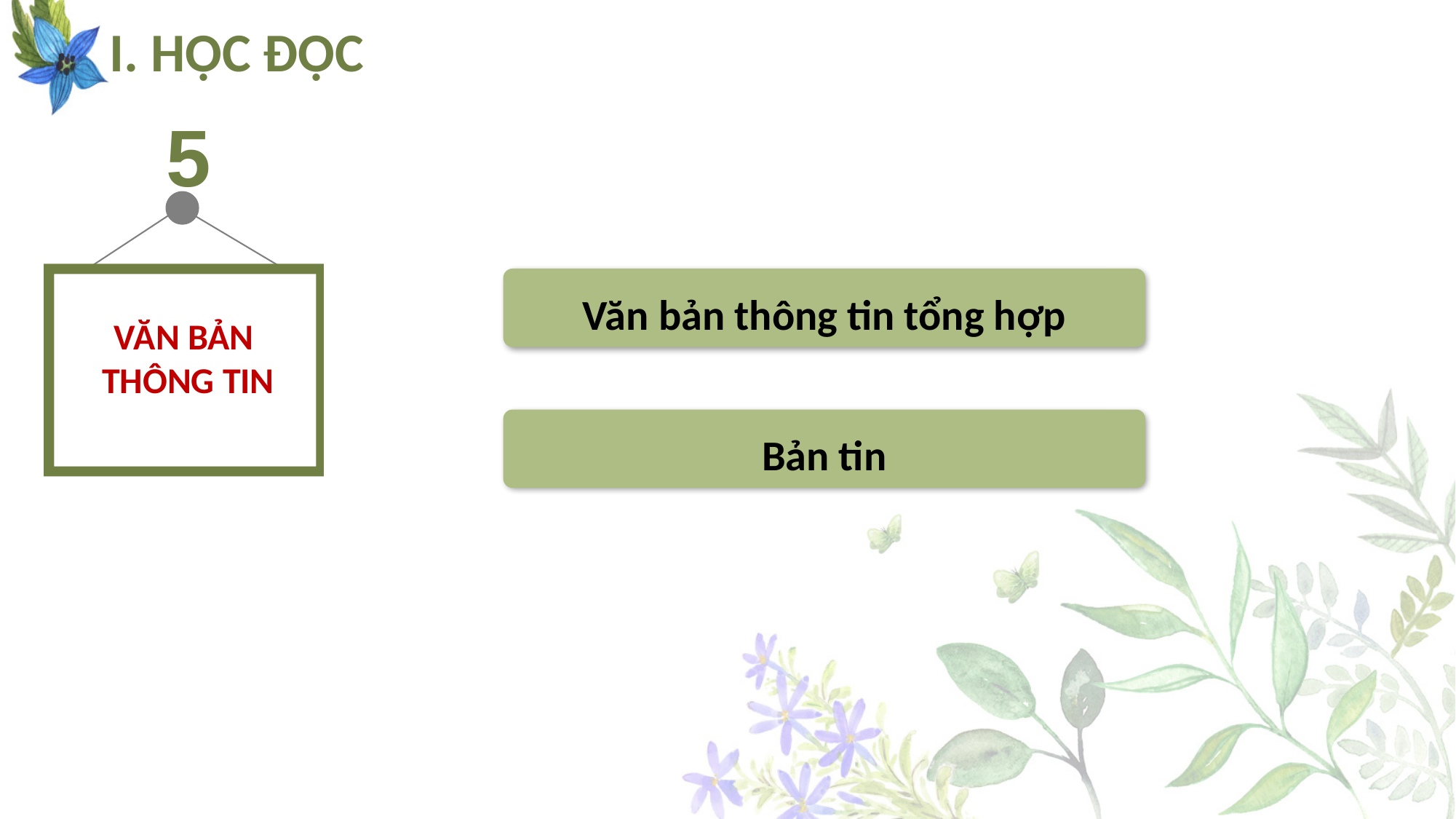

# I. HỌC ĐỌC
5

VĂN BẢN
THÔNG TIN
Văn bản thông tin tổng hợp
Bản tin